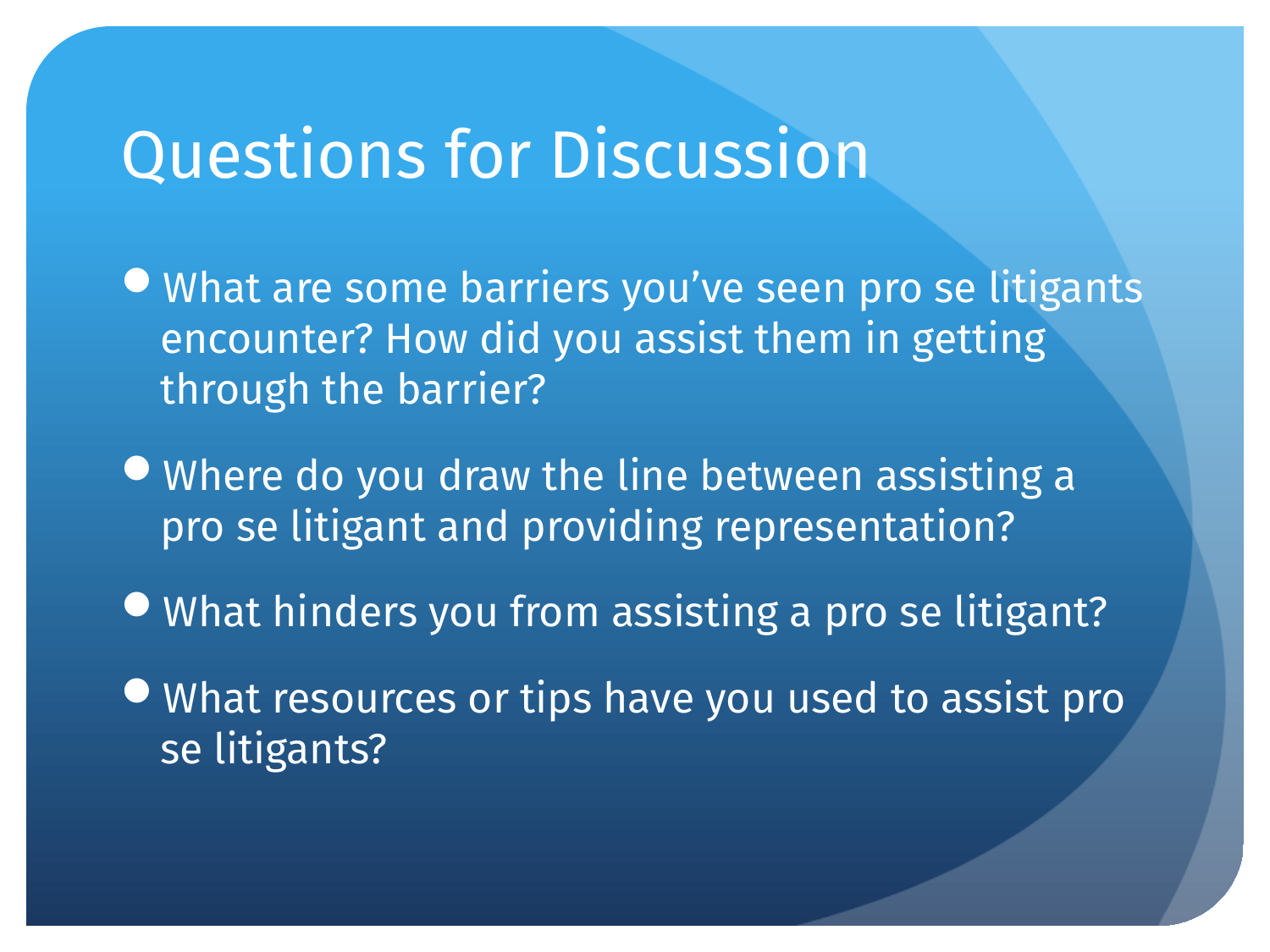

# Questions for Discussion
What are some barriers you’ve seen pro se litigants encounter? How did you assist them in getting through the barrier?
Where do you draw the line between assisting a pro se litigant and providing representation?
What hinders you from assisting a pro se litigant?
What resources or tips have you used to assist pro se litigants?